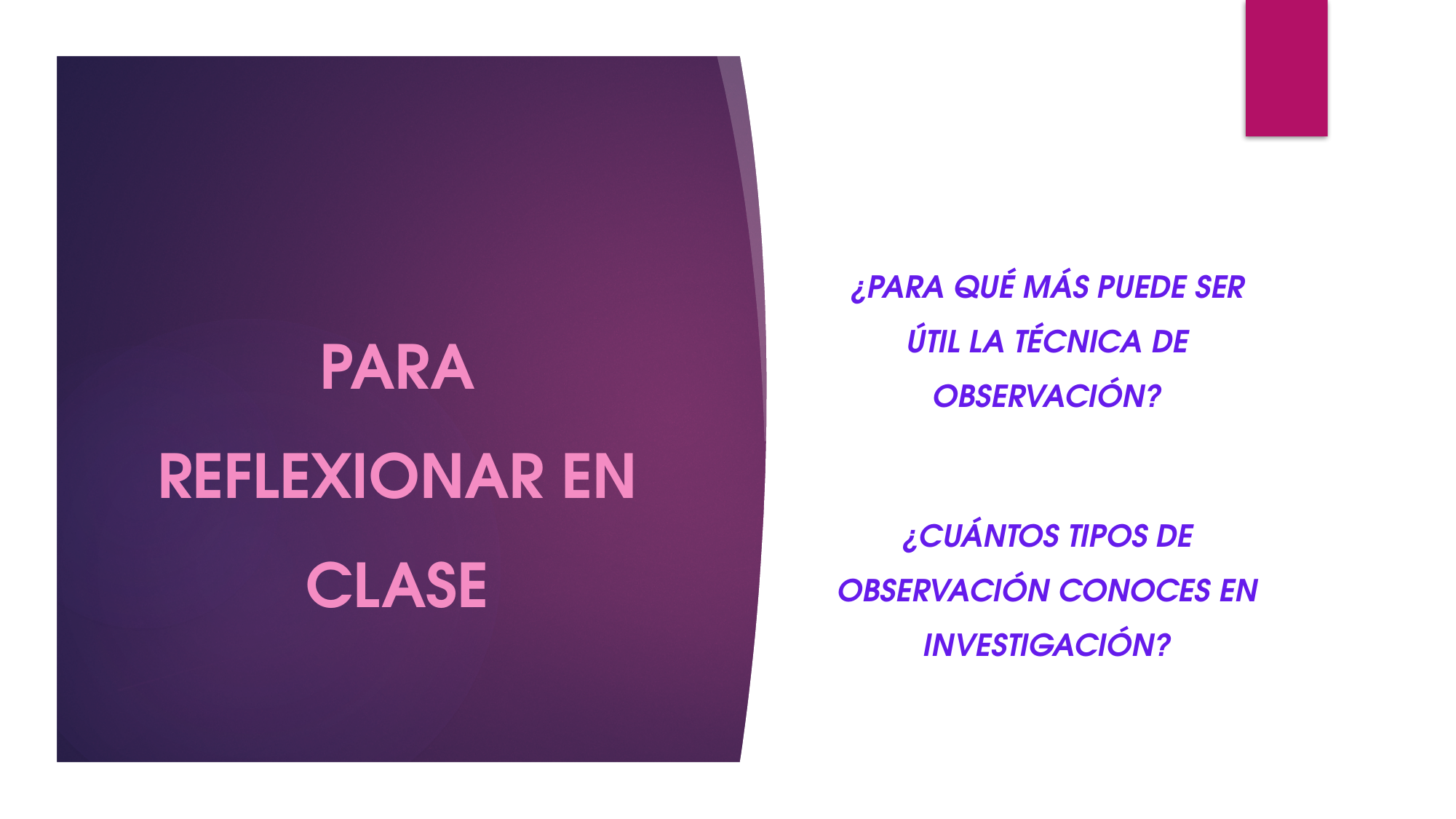

¿Para qué más puede ser útil la técnica de observación?

¿Cuántos tipos de observación conoces en investigación?
# PARA REFLEXIONAR EN CLASE